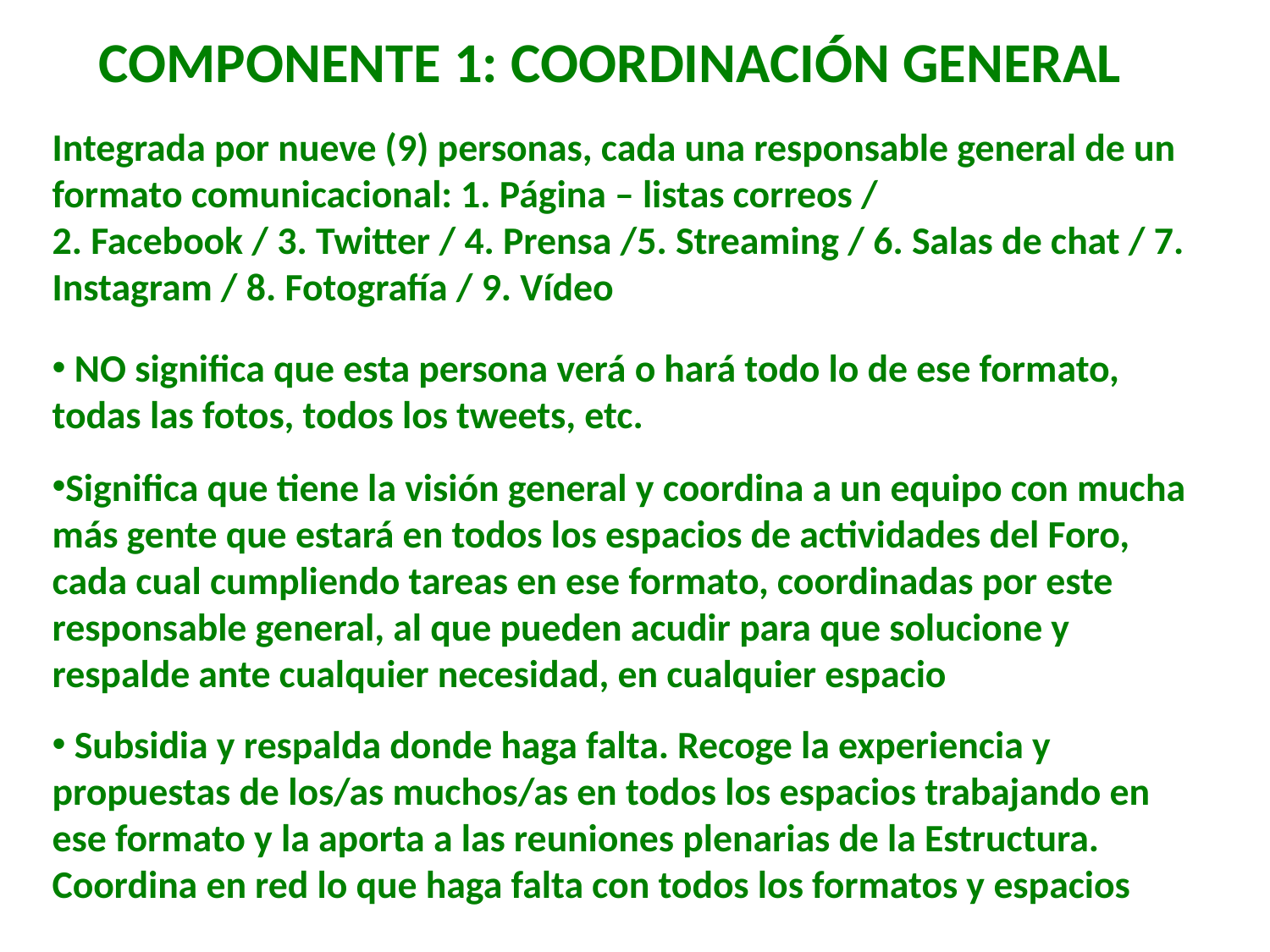

COMPONENTE 1: COORDINACIÓN GENERAL
Integrada por nueve (9) personas, cada una responsable general de un formato comunicacional: 1. Página – listas correos /
2. Facebook / 3. Twitter / 4. Prensa /5. Streaming / 6. Salas de chat / 7. Instagram / 8. Fotografía / 9. Vídeo
 NO significa que esta persona verá o hará todo lo de ese formato, todas las fotos, todos los tweets, etc.
Significa que tiene la visión general y coordina a un equipo con mucha más gente que estará en todos los espacios de actividades del Foro, cada cual cumpliendo tareas en ese formato, coordinadas por este responsable general, al que pueden acudir para que solucione y respalde ante cualquier necesidad, en cualquier espacio
 Subsidia y respalda donde haga falta. Recoge la experiencia y propuestas de los/as muchos/as en todos los espacios trabajando en ese formato y la aporta a las reuniones plenarias de la Estructura. Coordina en red lo que haga falta con todos los formatos y espacios